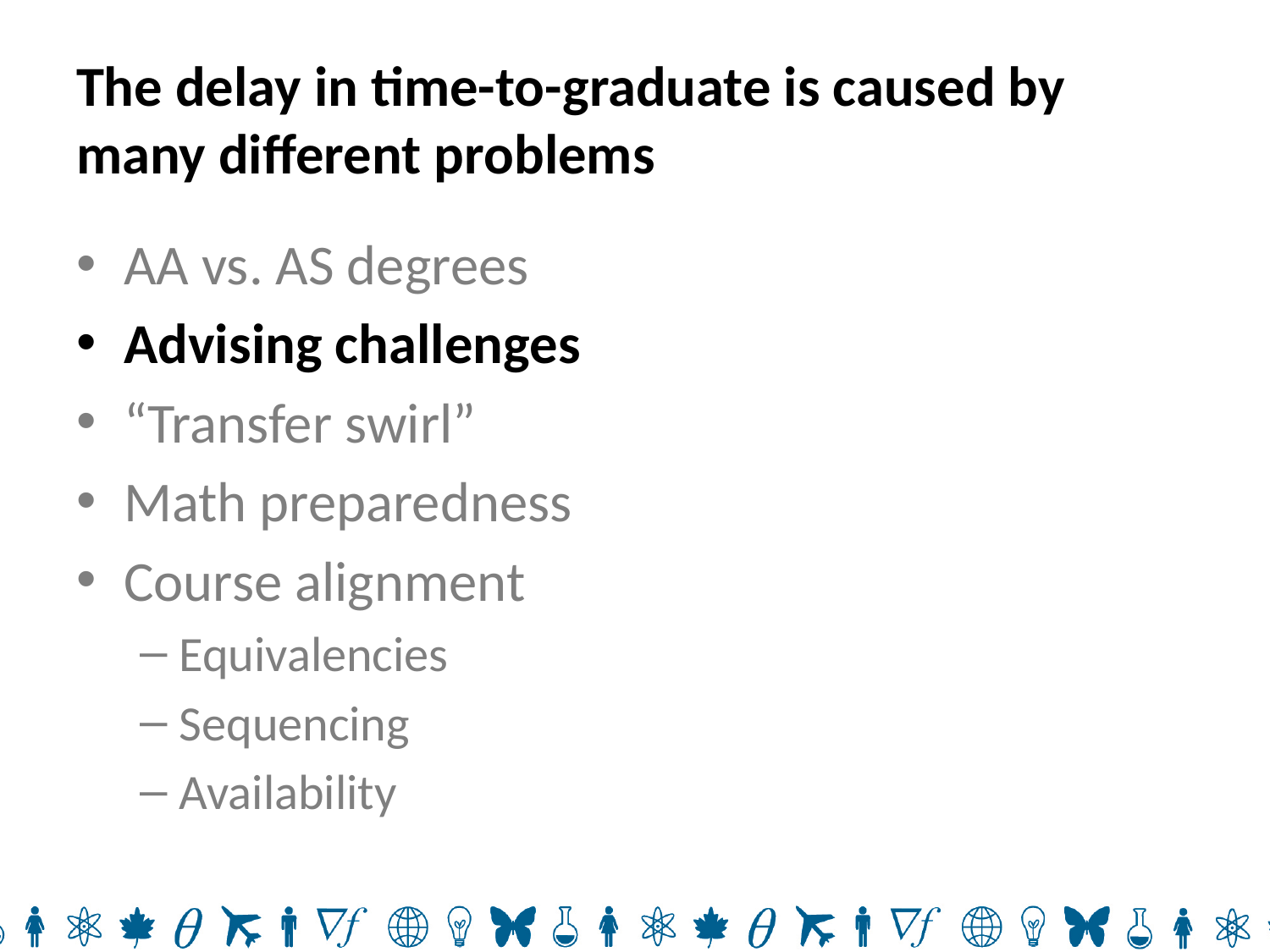

# The delay in time-to-graduate is caused by many different problems
AA vs. AS degrees
Advising challenges
“Transfer swirl”
Math preparedness
Course alignment
Equivalencies
Sequencing
Availability